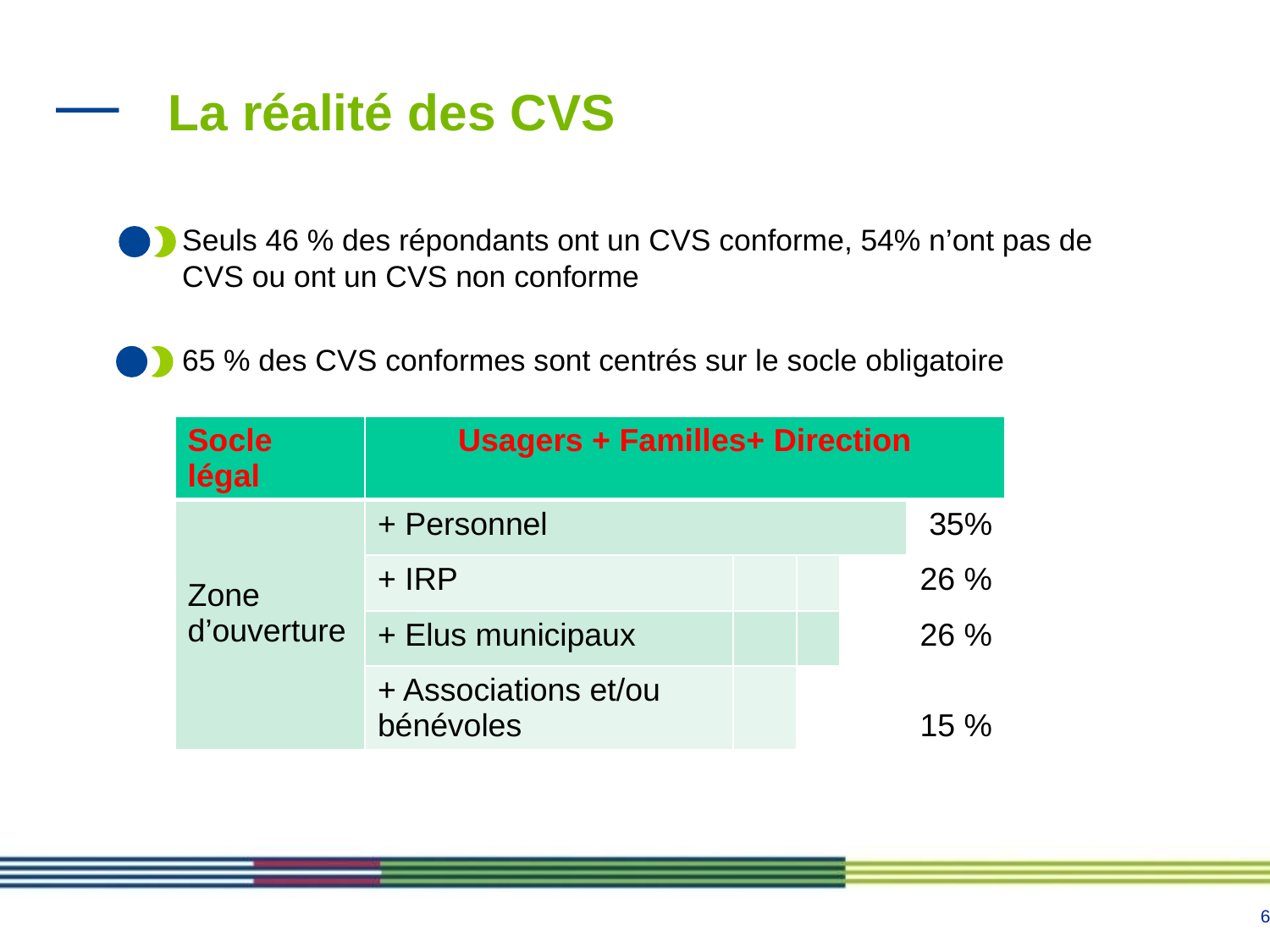

# La réalité des CVS
Seuls 46 % des répondants ont un CVS conforme, 54% n’ont pas de CVS ou ont un CVS non conforme

65 % des CVS conformes sont centrés sur le socle obligatoire

| Socle légal | Usagers + Familles+ Direction |  |  |  |  |
| --- | --- | --- | --- | --- | --- |
| Zone d’ouverture | + Personnel |  |  |  | 35% |
|  | + IRP |  |  | 26 % |  |
|  | + Elus municipaux |  |  | 26 % |  |
|  | + Associations et/ou bénévoles |  |  |  | 15 % |